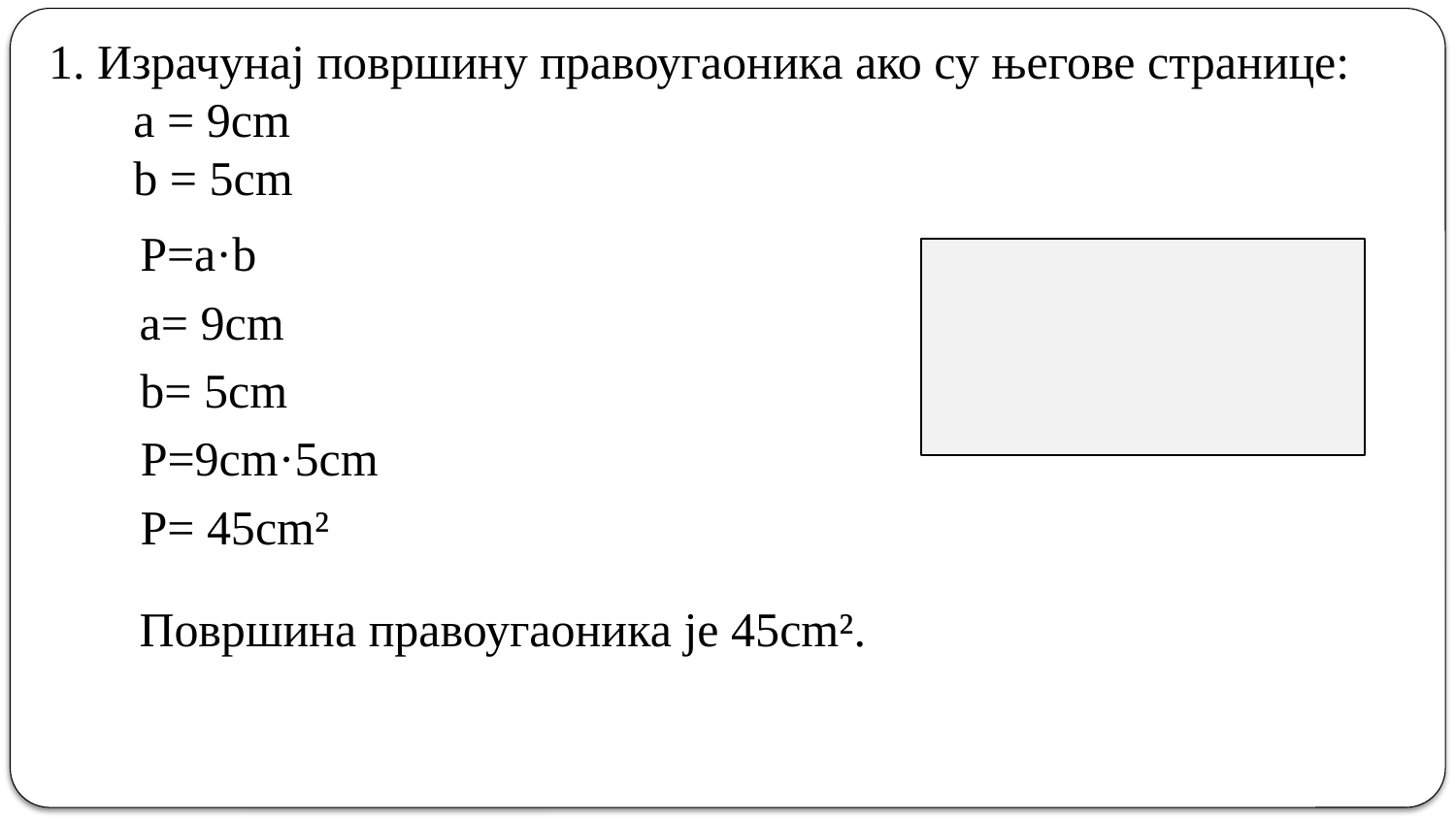

1. Израчунај површину правоугаоника ако су његове странице:
       а = 9cm
       b = 5cm
P=a·b

а= 9cm
b= 5cm
P=9cm·5cm
P= 45cm²
Површина правоугаоника је 45cm².